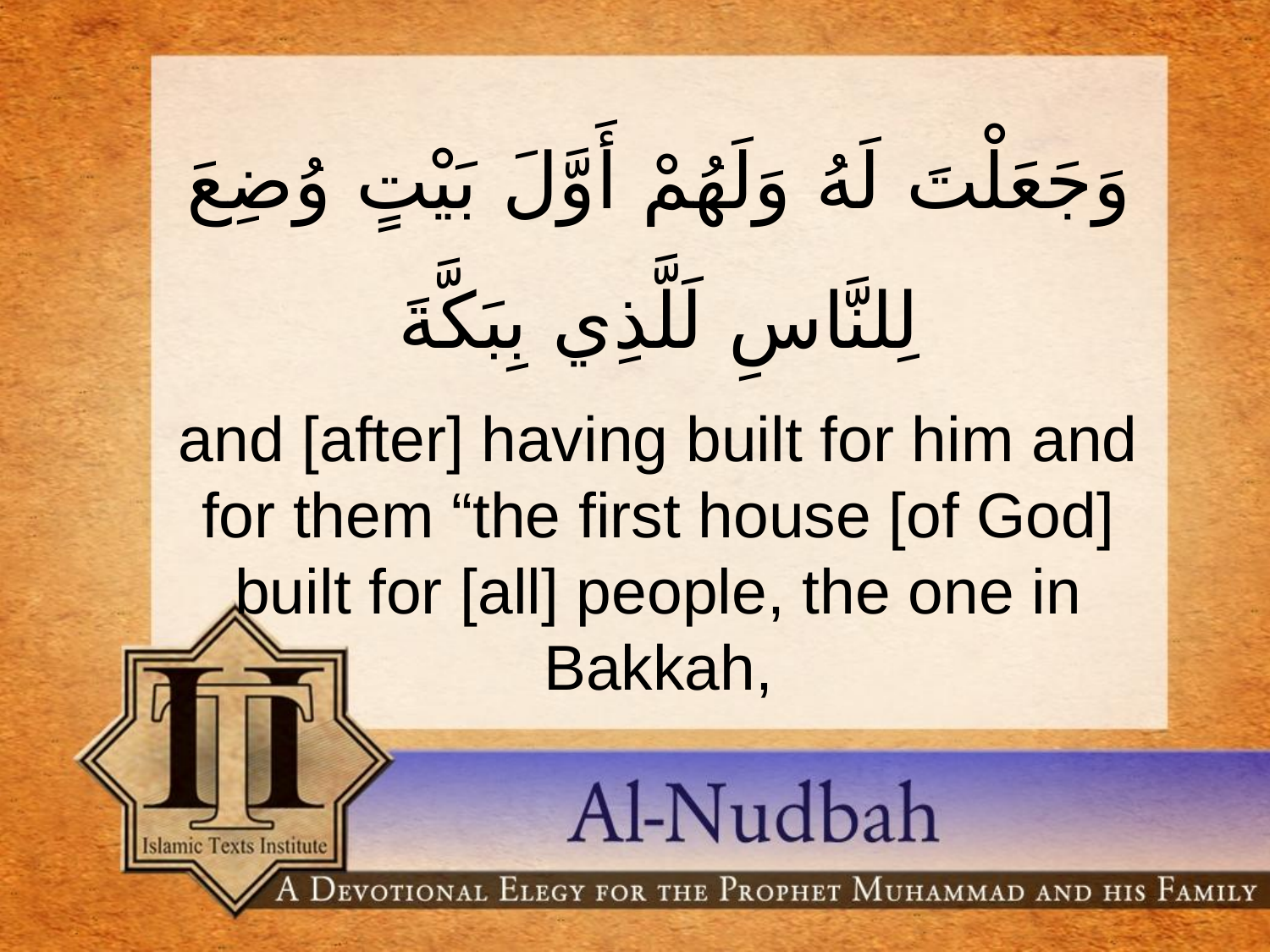

وَجَعَلْتَ لَهُ وَلَهُمْ أَوَّلَ بَيْتٍ وُضِعَ لِلنَّاسِ لَلَّذِي بِبَكَّةَ
and [after] having built for him and for them “the first house [of God] built for [all] people, the one in Bakkah,